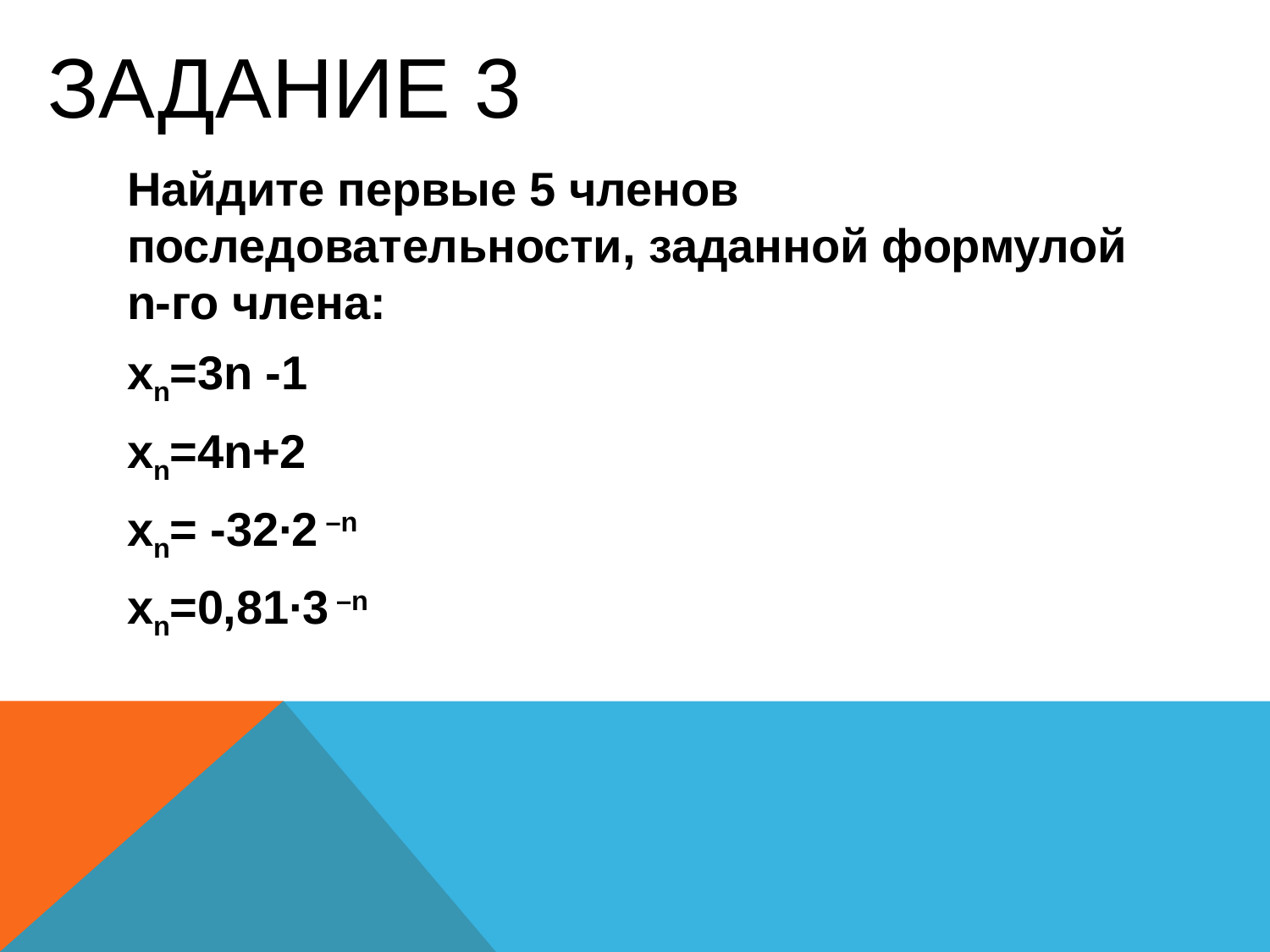

# Задание 3
Найдите первые 5 членов последовательности, заданной формулой n-го члена:
хn=3n -1
xn=4n+2
xn= -32∙2 –n
xn=0,81∙3 –n